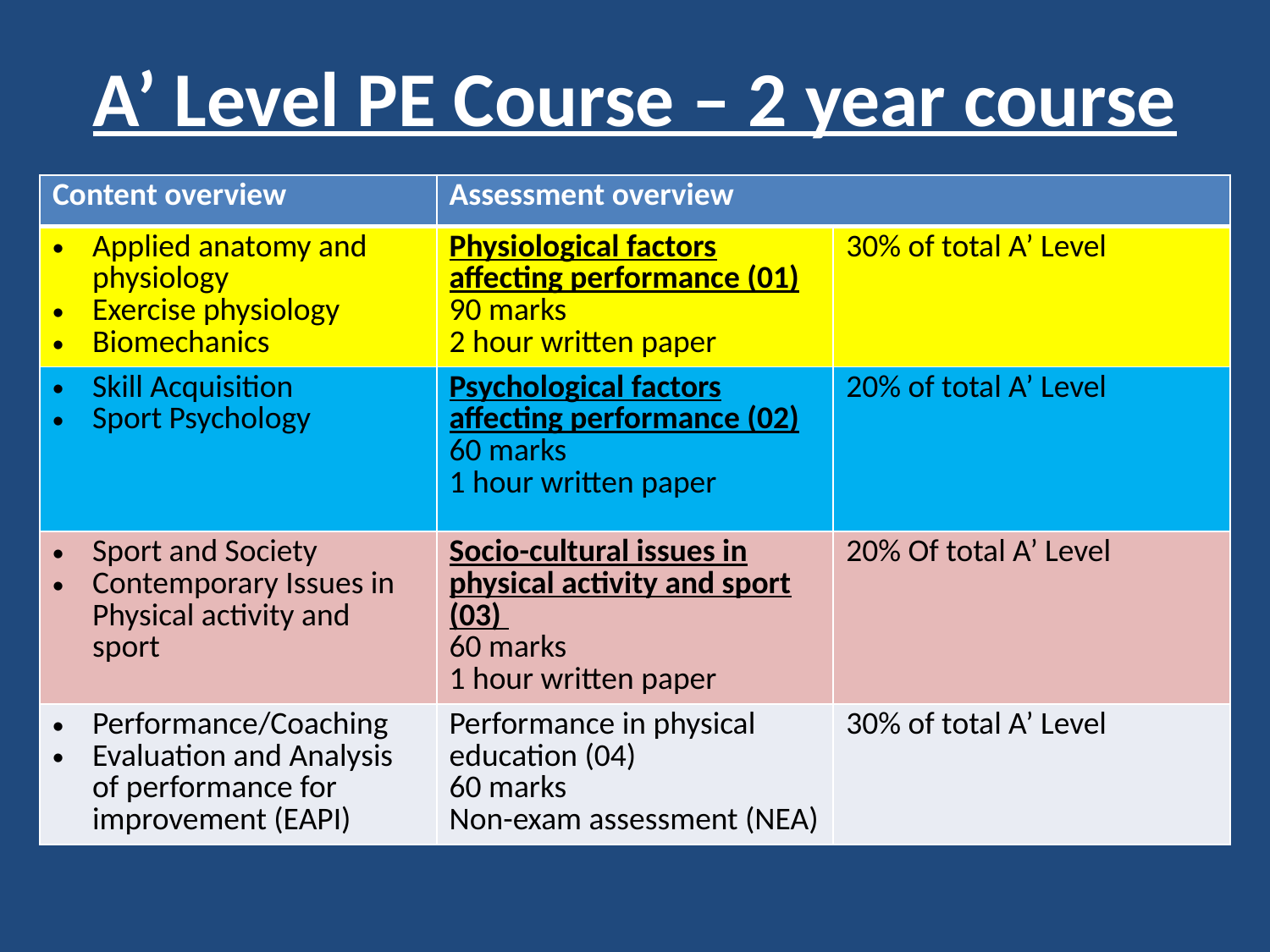

# A’ Level PE Course – 2 year course
| Content overview | Assessment overview |  |
| --- | --- | --- |
| Applied anatomy and physiology Exercise physiology Biomechanics | Physiological factors affecting performance (01) 90 marks 2 hour written paper | 30% of total A’ Level |
| Skill Acquisition Sport Psychology | Psychological factors affecting performance (02) 60 marks 1 hour written paper | 20% of total A’ Level |
| Sport and Society Contemporary Issues in Physical activity and sport | Socio-cultural issues in physical activity and sport (03) 60 marks 1 hour written paper | 20% Of total A’ Level |
| Performance/Coaching Evaluation and Analysis of performance for improvement (EAPI) | Performance in physical education (04) 60 marks Non-exam assessment (NEA) | 30% of total A’ Level |